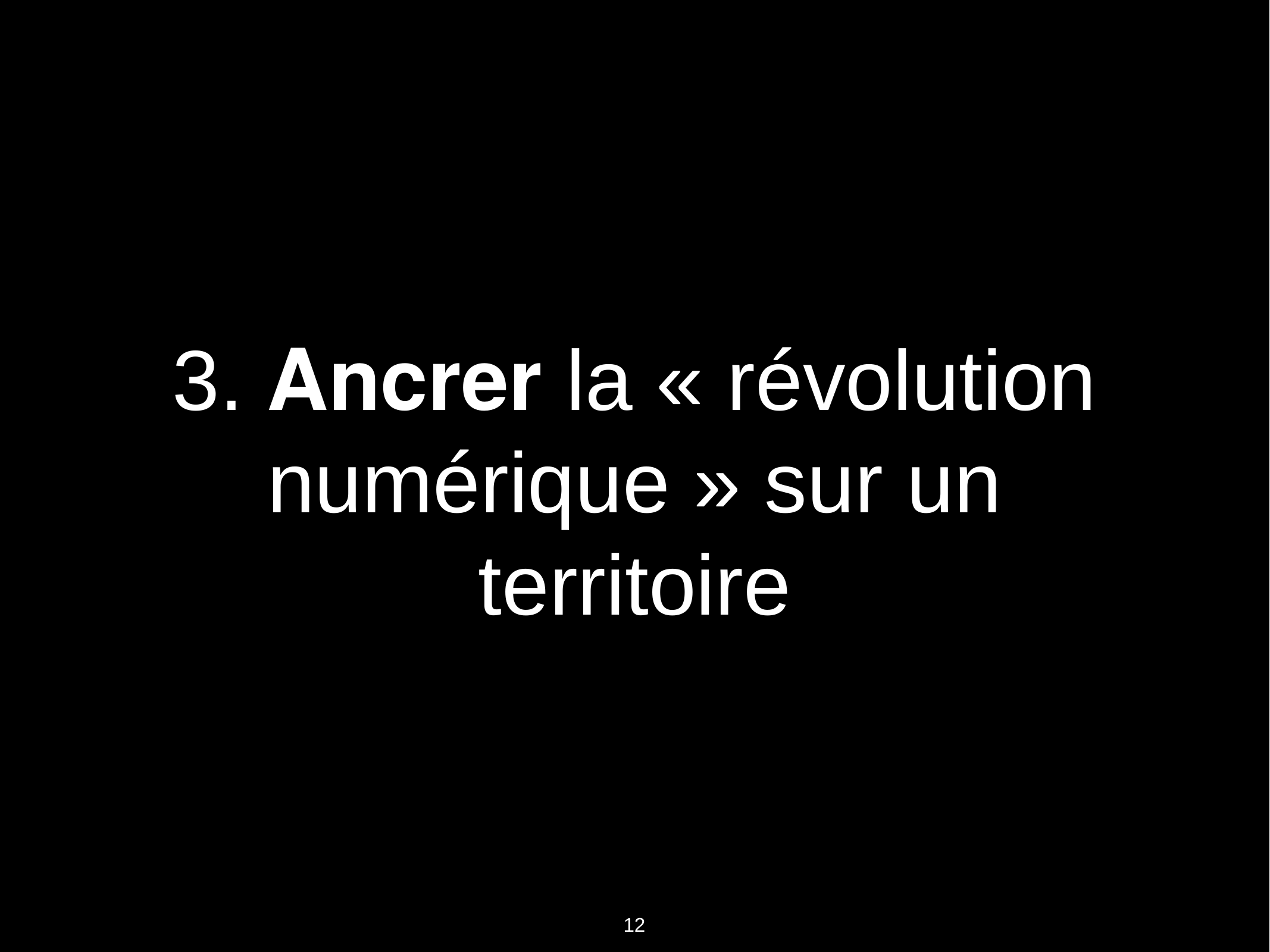

# 3. Ancrer la « révolution numérique » sur un territoire
12